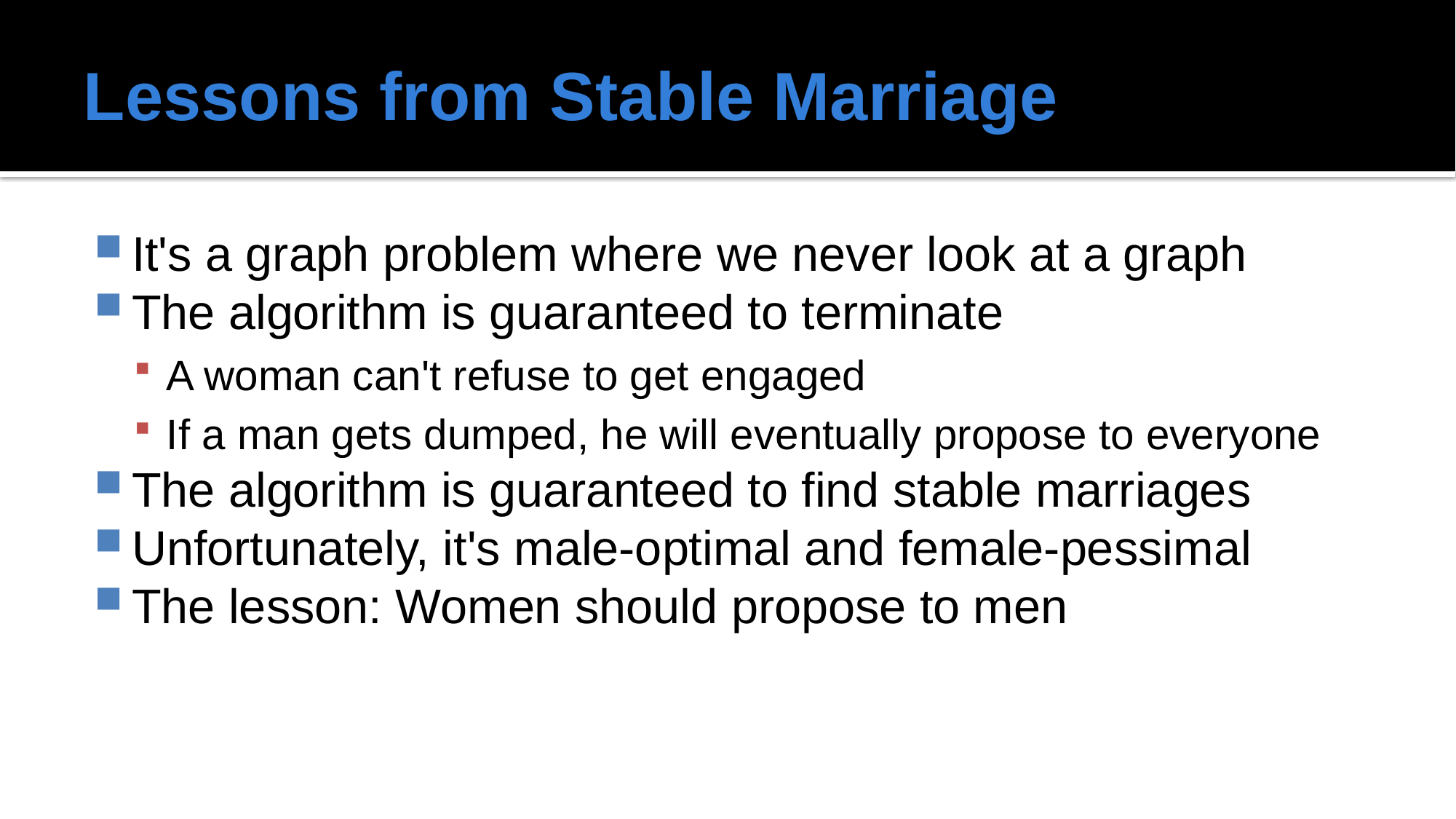

# Lessons from Stable Marriage
It's a graph problem where we never look at a graph
The algorithm is guaranteed to terminate
A woman can't refuse to get engaged
If a man gets dumped, he will eventually propose to everyone
The algorithm is guaranteed to find stable marriages
Unfortunately, it's male-optimal and female-pessimal
The lesson: Women should propose to men